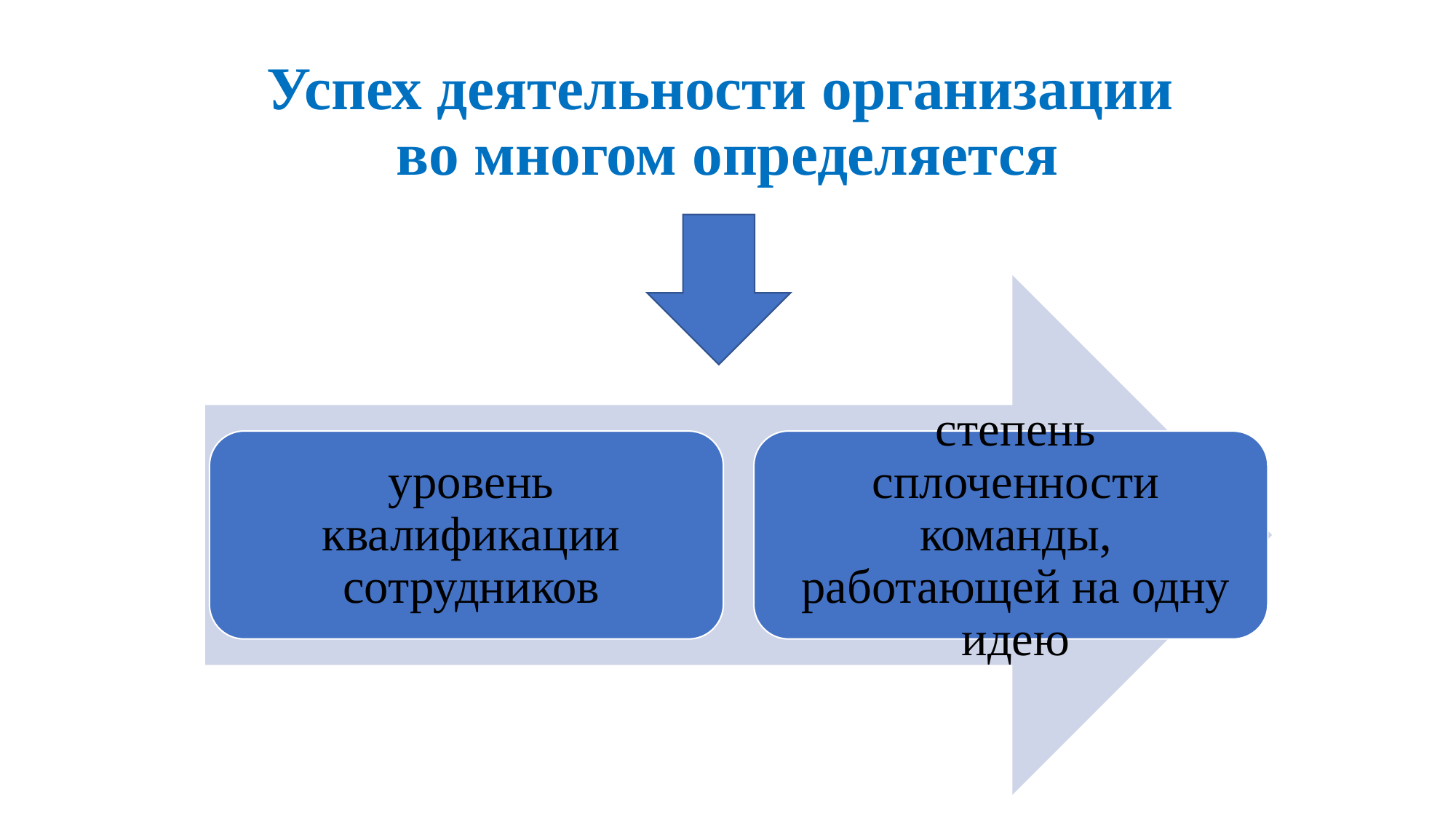

# Успех деятельности организации во многом определяется

уровень квалификации сотрудников
степень сплоченности команды, работающей на одну идею